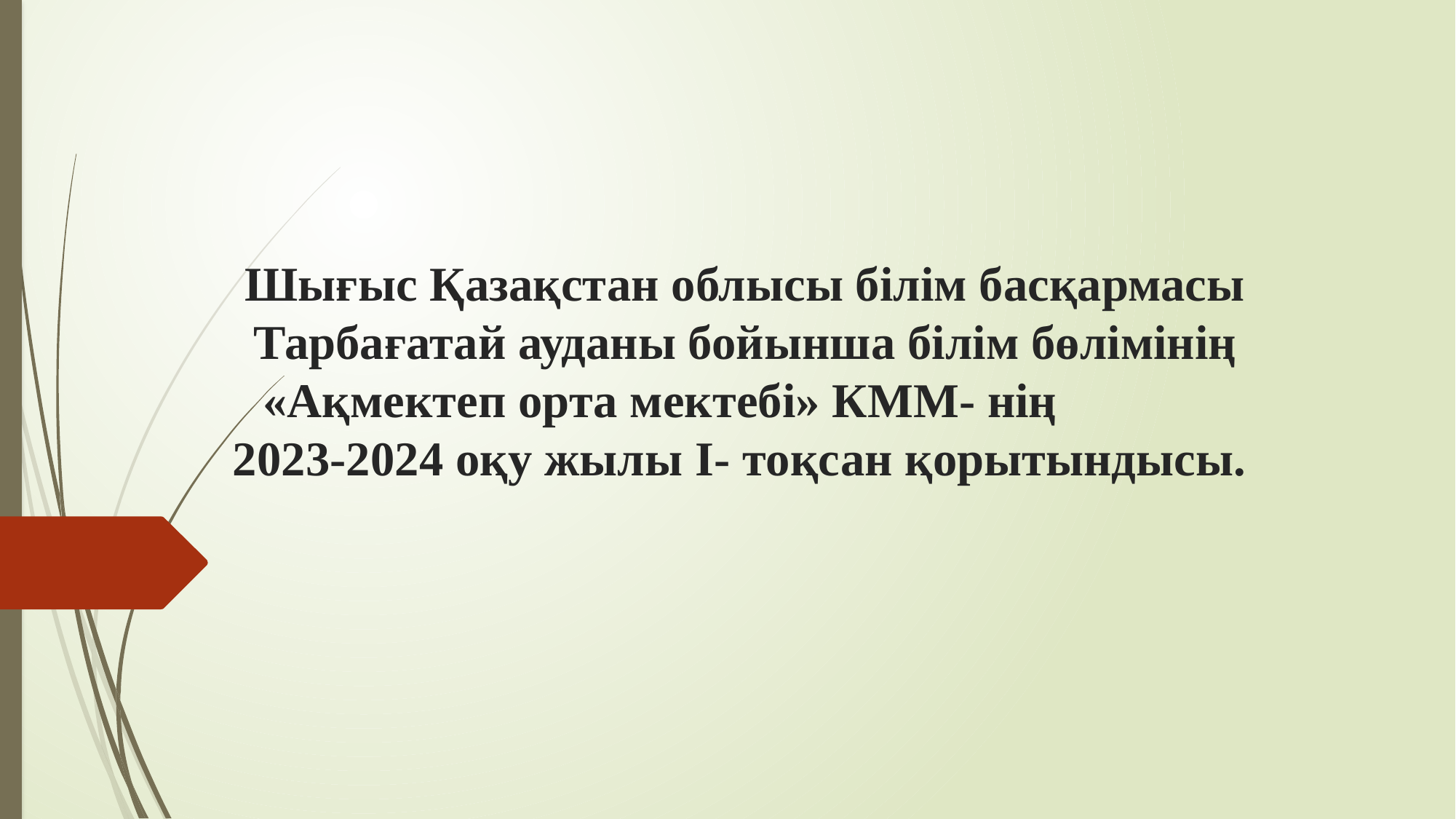

# Шығыс Қазақстан облысы білім басқармасы Тарбағатай ауданы бойынша білім бөлімінің «Ақмектеп орта мектебі» КММ- нің               2023-2024 оқу жылы I- тоқсан қорытындысы.